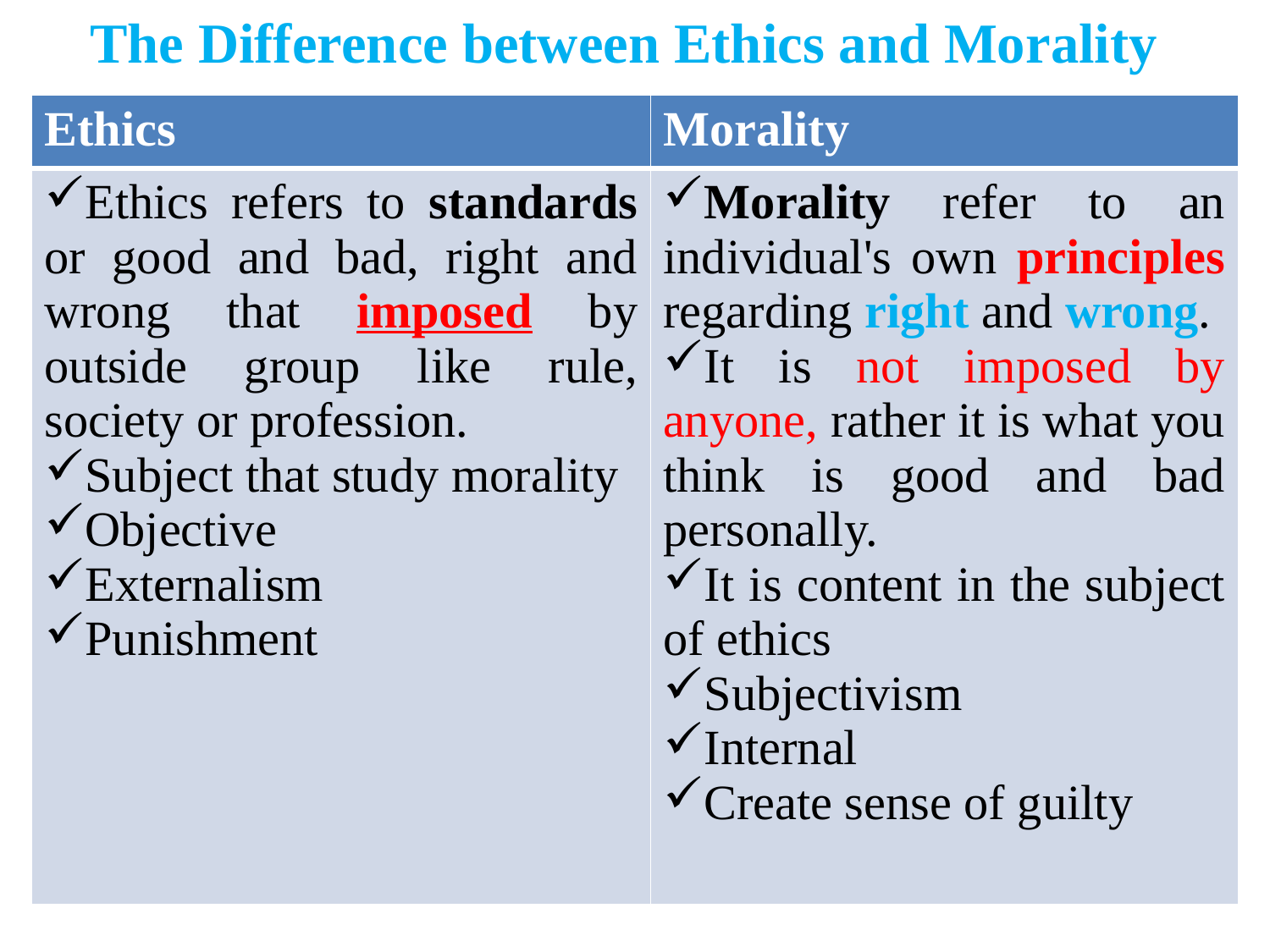

The Difference between Ethics and Morality

#
| Ethics | Morality |
| --- | --- |
| Ethics refers to standards or good and bad, right and wrong that imposed by outside group like rule, society or profession. Subject that study morality Objective Externalism Punishment | Morality refer to an individual's own principles regarding right and wrong. It is not imposed by anyone, rather it is what you think is good and bad personally. It is content in the subject of ethics Subjectivism Internal Create sense of guilty |